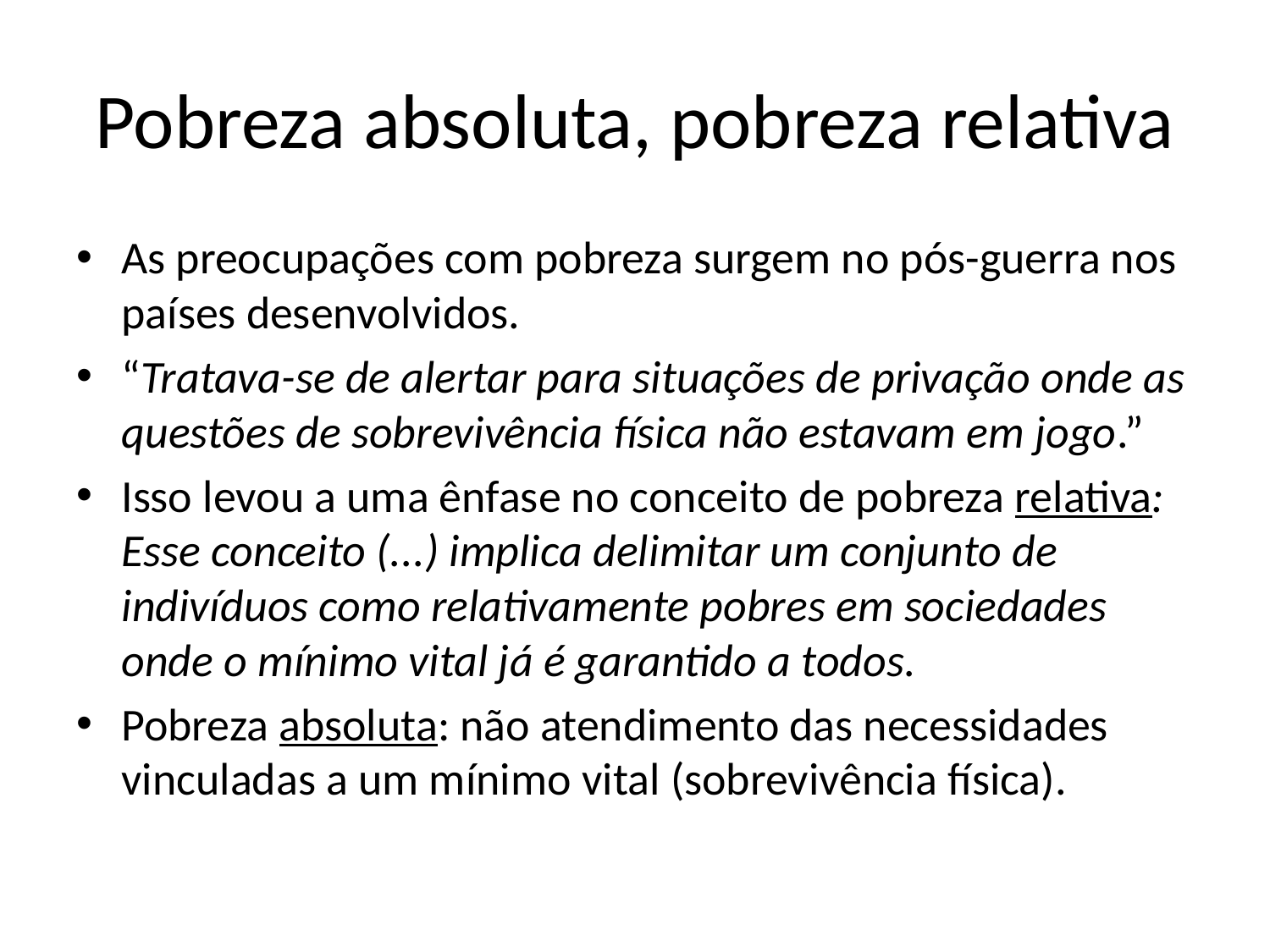

# Pobreza absoluta, pobreza relativa
As preocupações com pobreza surgem no pós-guerra nos países desenvolvidos.
“Tratava-se de alertar para situações de privação onde as questões de sobrevivência física não estavam em jogo.”
Isso levou a uma ênfase no conceito de pobreza relativa:  Esse conceito (...) implica delimitar um conjunto de indivíduos como relativamente pobres em sociedades onde o mínimo vital já é garantido a todos.
Pobreza absoluta: não atendimento das necessidades vinculadas a um mínimo vital (sobrevivência física).